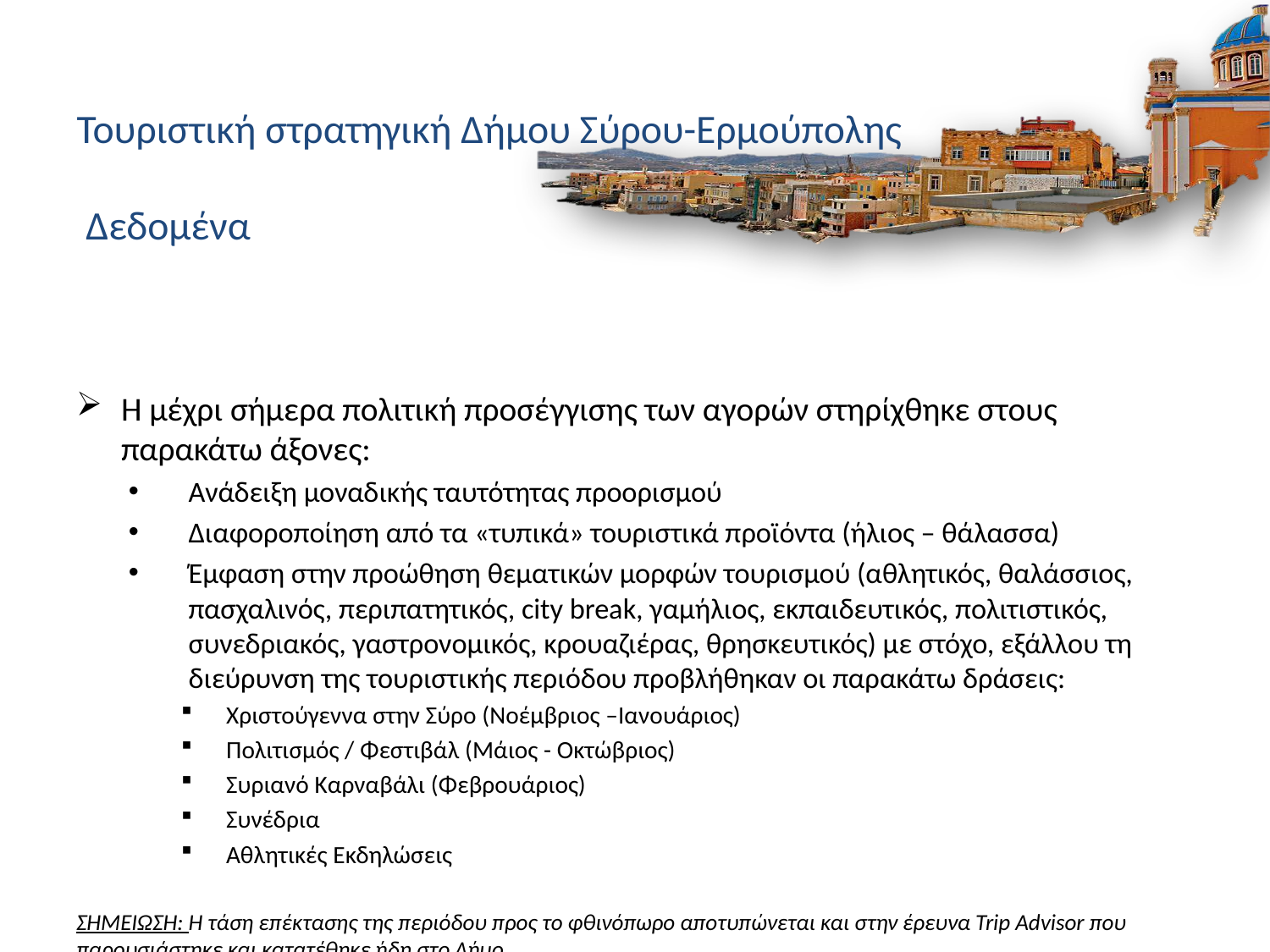

# Τουριστική στρατηγική Δήμου Σύρου-Ερμούπολης Δεδομένα
Η μέχρι σήμερα πολιτική προσέγγισης των αγορών στηρίχθηκε στους παρακάτω άξονες:
Ανάδειξη μοναδικής ταυτότητας προορισμού
Διαφοροποίηση από τα «τυπικά» τουριστικά προϊόντα (ήλιος – θάλασσα)
Έμφαση στην προώθηση θεματικών μορφών τουρισμού (αθλητικός, θαλάσσιος, πασχαλινός, περιπατητικός, city break, γαμήλιος, εκπαιδευτικός, πολιτιστικός, συνεδριακός, γαστρονομικός, κρουαζιέρας, θρησκευτικός) με στόχο, εξάλλου τη διεύρυνση της τουριστικής περιόδου προβλήθηκαν οι παρακάτω δράσεις:
Χριστούγεννα στην Σύρο (Νοέμβριος –Ιανουάριος)
Πολιτισμός / Φεστιβάλ (Μάιος - Οκτώβριος)
Συριανό Καρναβάλι (Φεβρουάριος)
Συνέδρια
Αθλητικές Εκδηλώσεις

ΣΗΜΕΙΩΣΗ: Η τάση επέκτασης της περιόδου προς το φθινόπωρο αποτυπώνεται και στην έρευνα Trip Advisor που παρουσιάστηκε και κατατέθηκε ήδη στο Δήμο.